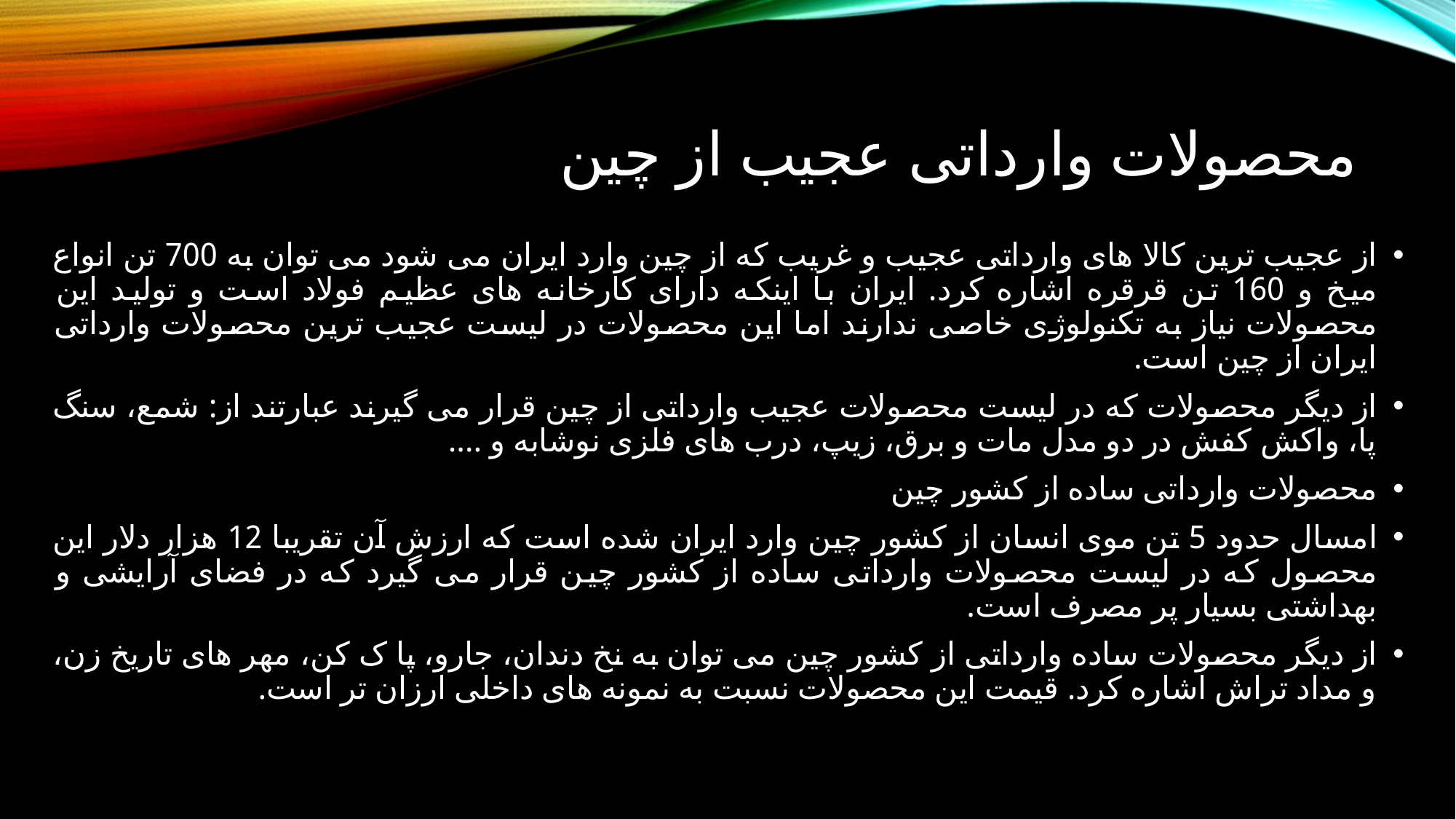

# محصولات وارداتی عجیب از چین
از عجیب ترین کالا های وارداتی عجیب و غریب که از چین وارد ایران می شود می توان به 700 تن انواع میخ و 160 تن قرقره اشاره کرد. ایران با اینکه دارای کارخانه های عظیم فولاد است و تولید این محصولات نیاز به تکنولوژی خاصی ندارند اما این محصولات در لیست عجیب ترین محصولات وارداتی ایران از چین است.
از دیگر محصولات که در لیست محصولات عجیب وارداتی از چین قرار می گیرند عبارتند از: شمع، سنگ پا، واکش کفش در دو مدل مات و برق، زیپ، درب های فلزی نوشابه و ….
محصولات وارداتی ساده از کشور چین
امسال حدود 5 تن موی انسان از کشور چین وارد ایران شده است که ارزش آن تقریبا 12 هزار دلار این محصول که در لیست محصولات وارداتی ساده از کشور چین قرار می گیرد که در فضای آرایشی و بهداشتی بسیار پر مصرف است.
از دیگر محصولات ساده وارداتی از کشور چین می توان به نخ دندان، جارو، پا ک کن، مهر های تاریخ زن، و مداد تراش اشاره کرد. قیمت این محصولات نسبت به نمونه های داخلی ارزان تر است.